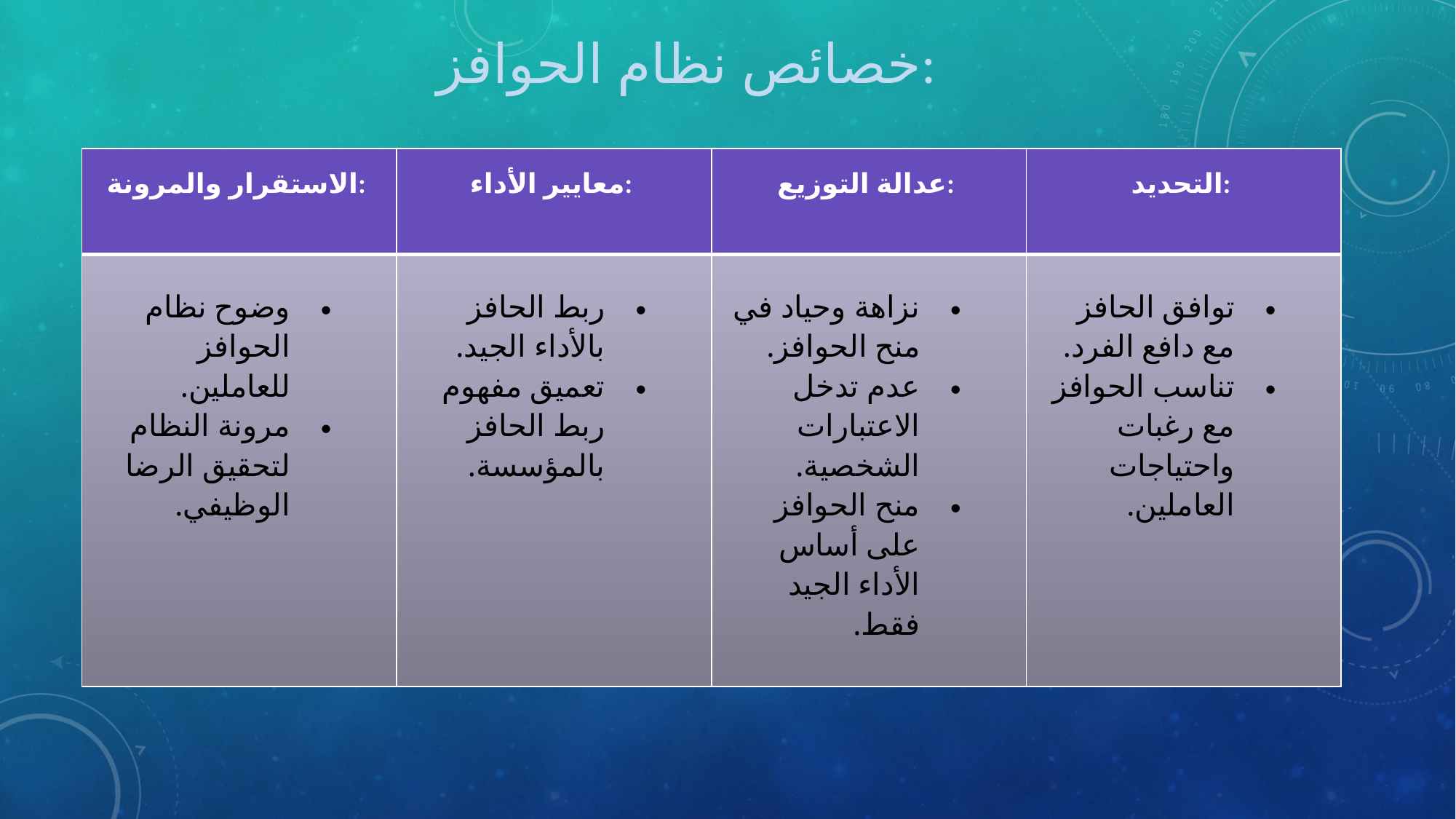

# خصائص نظام الحوافز:
| الاستقرار والمرونة: | معايير الأداء: | عدالة التوزيع: | التحديد: |
| --- | --- | --- | --- |
| وضوح نظام الحوافز للعاملين. مرونة النظام لتحقيق الرضا الوظيفي. | ربط الحافز بالأداء الجيد. تعميق مفهوم ربط الحافز بالمؤسسة. | نزاهة وحياد في منح الحوافز. عدم تدخل الاعتبارات الشخصية. منح الحوافز على أساس الأداء الجيد فقط. | توافق الحافز مع دافع الفرد. تناسب الحوافز مع رغبات واحتياجات العاملين. |